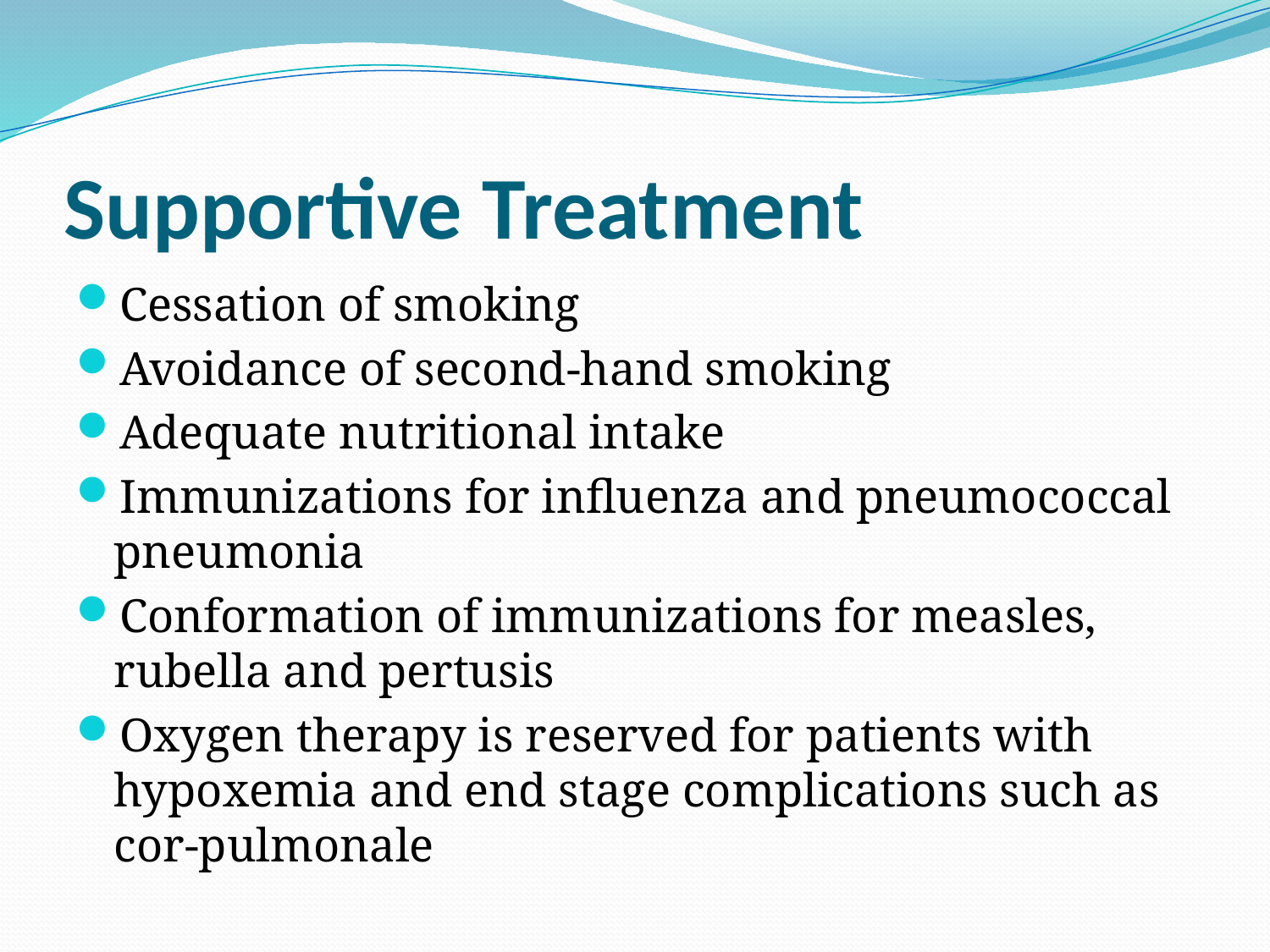

# Supportive Treatment
Cessation of smoking
Avoidance of second-hand smoking
Adequate nutritional intake
Immunizations for influenza and pneumococcal pneumonia
Conformation of immunizations for measles, rubella and pertusis
Oxygen therapy is reserved for patients with hypoxemia and end stage complications such as cor-pulmonale